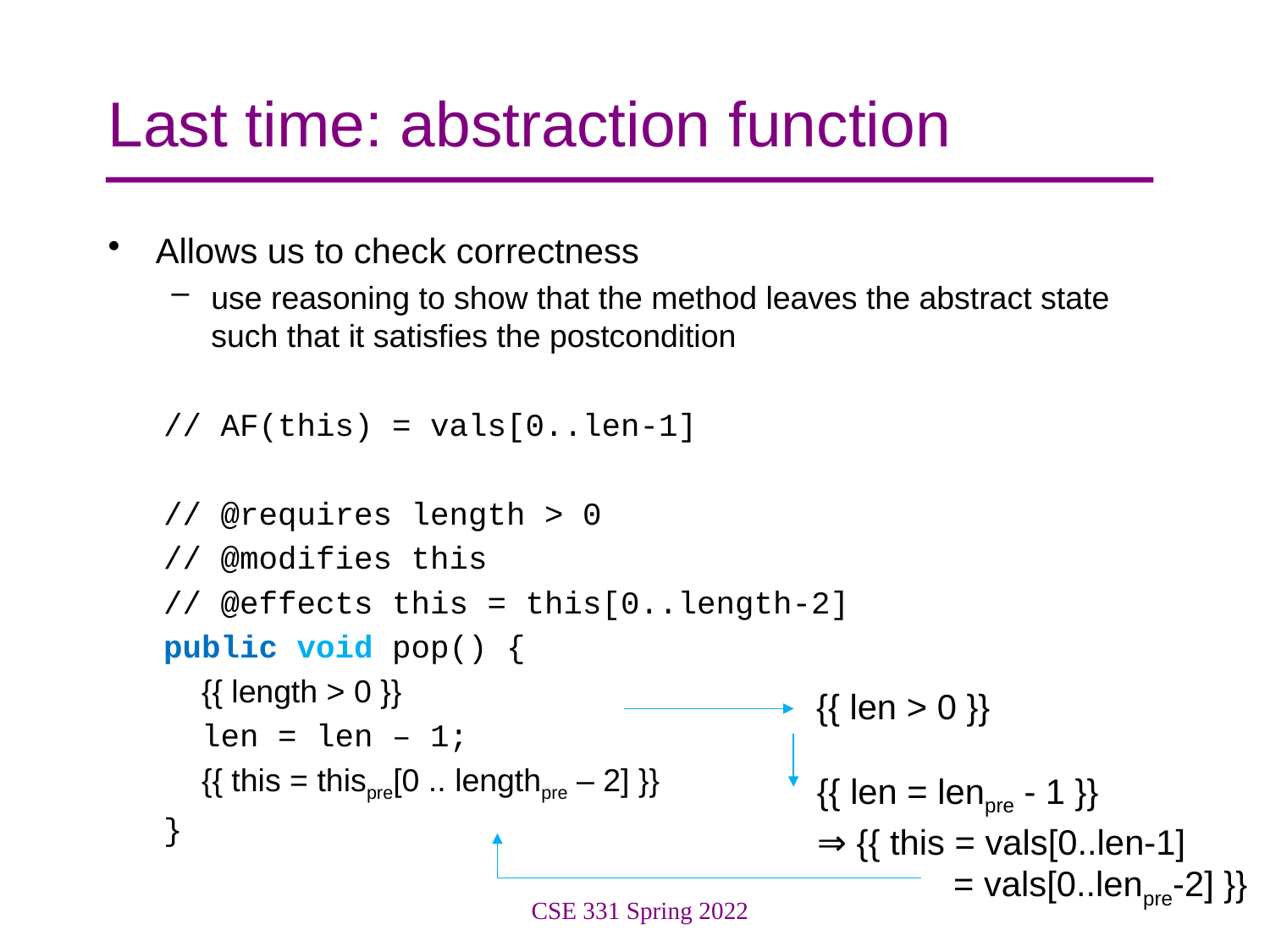

# Last time: abstraction function
Allows us to check correctness
use reasoning to show that the method leaves the abstract state
such that it satisfies the postcondition

// AF(this) = vals[0..len-1]

// @requires length > 0
// @modifies this
// @effects this = this[0..length-2]
public void pop() {
  {{ length > 0 }}
  len = len – 1;
  {{ this = thispre[0 .. lengthpre – 2] }}
}
{{ len > 0 }}
{{ len = lenpre - 1 }}
⇒ {{ this = vals[0..len-1]
              = vals[0..lenpre-2] }}
CSE 331 Spring 2022